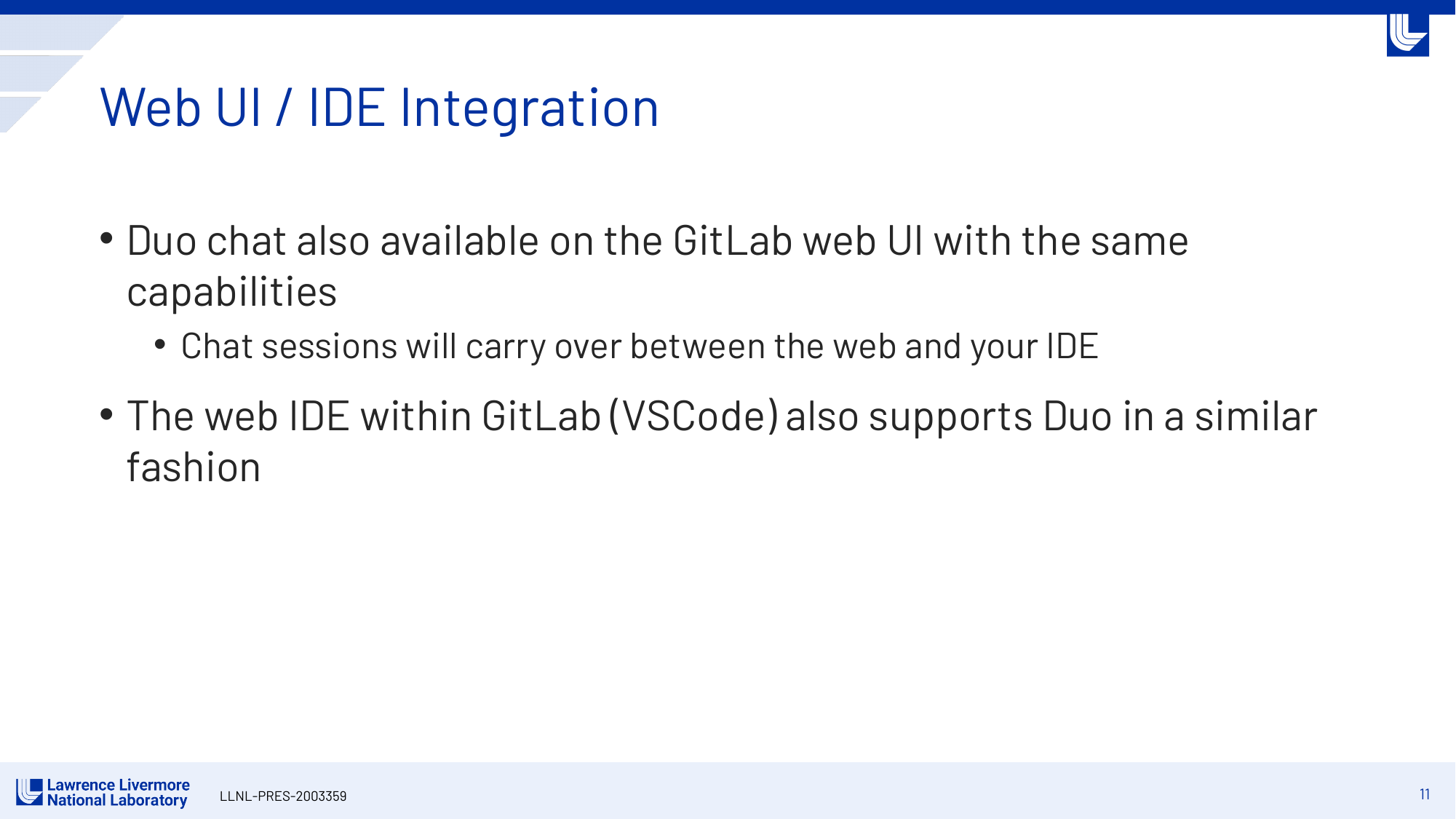

# Web UI / IDE Integration
Duo chat also available on the GitLab web UI with the same capabilities
Chat sessions will carry over between the web and your IDE
The web IDE within GitLab (VSCode) also supports Duo in a similar fashion